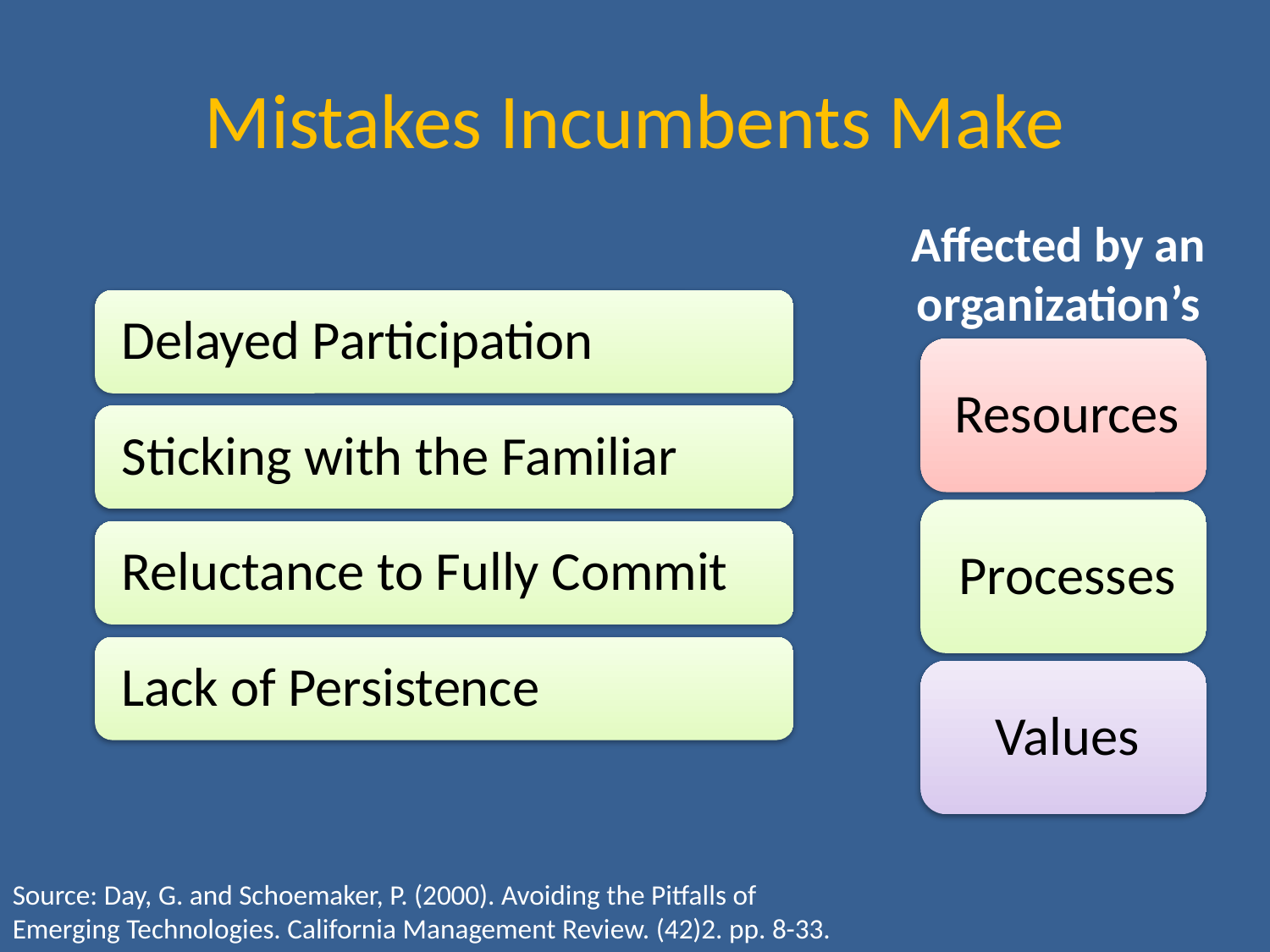

# Mistakes Incumbents Make
Affected by an organization’s
Delayed Participation
Sticking with the Familiar
Reluctance to Fully Commit
Lack of Persistence
Resources
Processes
Values
Source: Day, G. and Schoemaker, P. (2000). Avoiding the Pitfalls of Emerging Technologies. California Management Review. (42)2. pp. 8-33.